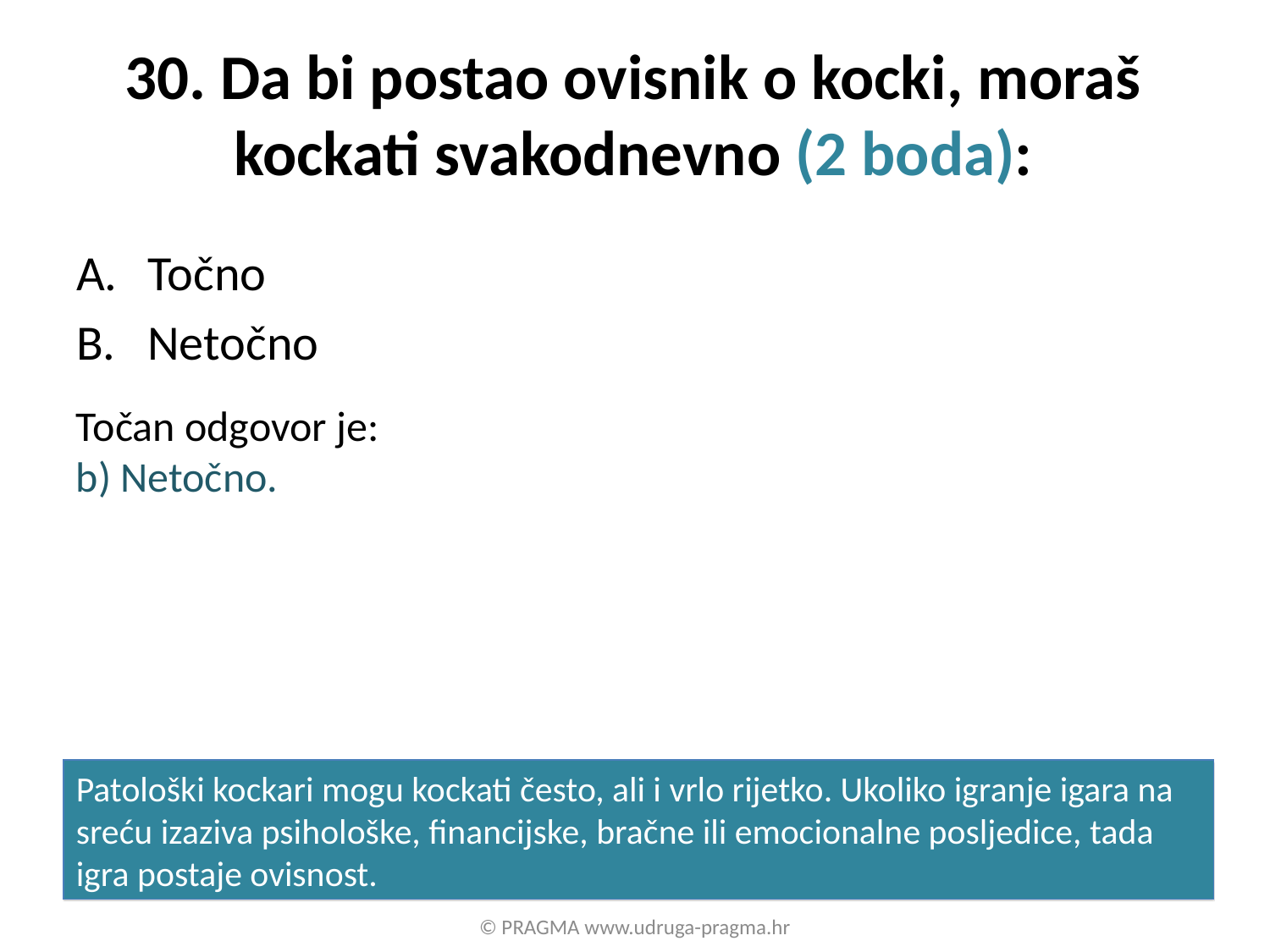

# 30. Da bi postao ovisnik o kocki, moraš kockati svakodnevno (2 boda):
Točno
Netočno
Točan odgovor je:
b) Netočno.
Patološki kockari mogu kockati često, ali i vrlo rijetko. Ukoliko igranje igara na sreću izaziva psihološke, financijske, bračne ili emocionalne posljedice, tada igra postaje ovisnost.
© PRAGMA www.udruga-pragma.hr